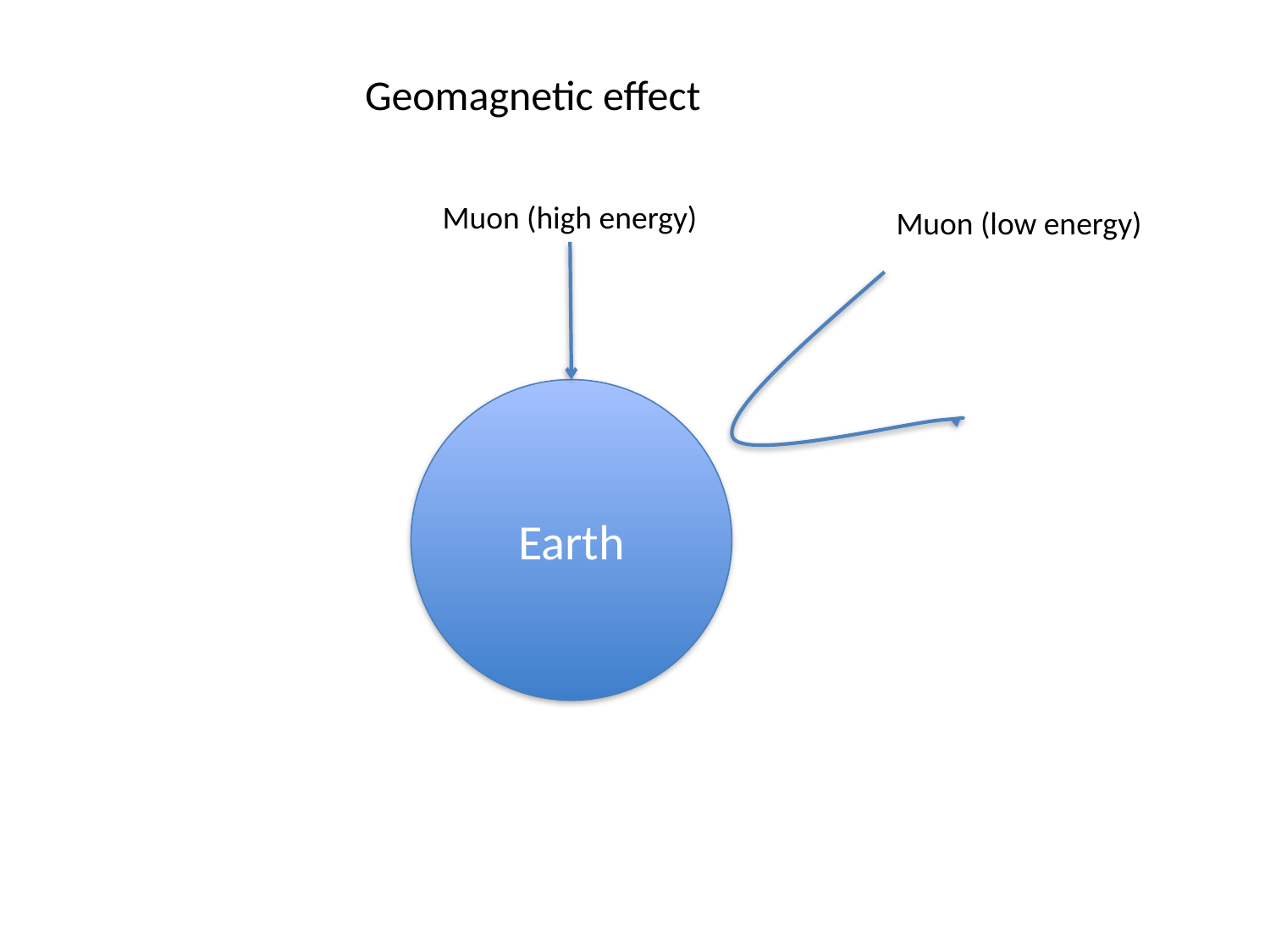

# Geomagnetic effect
Muon (high energy)
Muon (low energy)

Earth